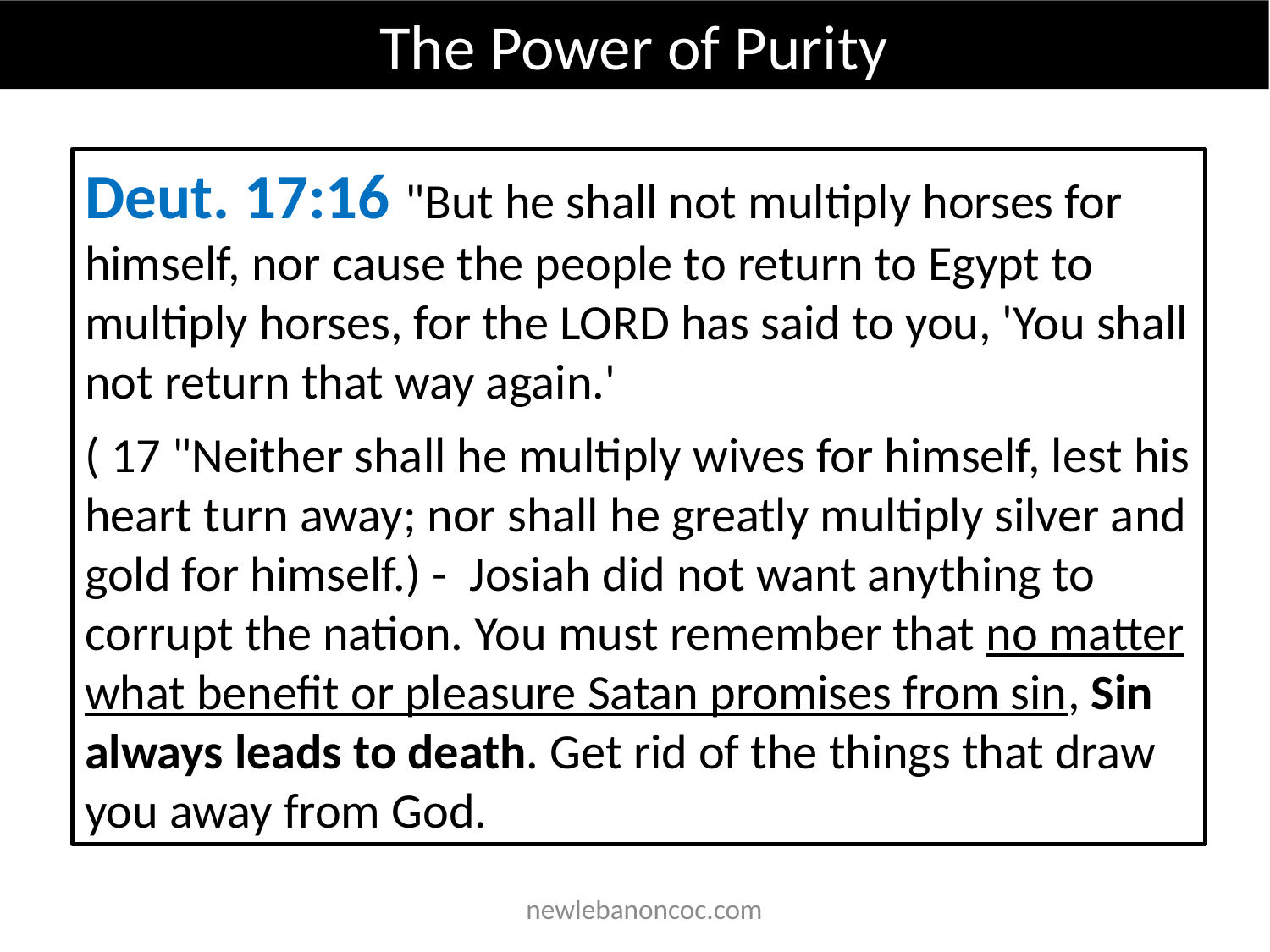

The Power of Purity
Deut. 17:16 "But he shall not multiply horses for himself, nor cause the people to return to Egypt to multiply horses, for the LORD has said to you, 'You shall not return that way again.'
( 17 "Neither shall he multiply wives for himself, lest his heart turn away; nor shall he greatly multiply silver and gold for himself.) -  Josiah did not want anything to corrupt the nation. You must remember that no matter what benefit or pleasure Satan promises from sin, Sin always leads to death. Get rid of the things that draw you away from God.
   newlebanoncoc.com